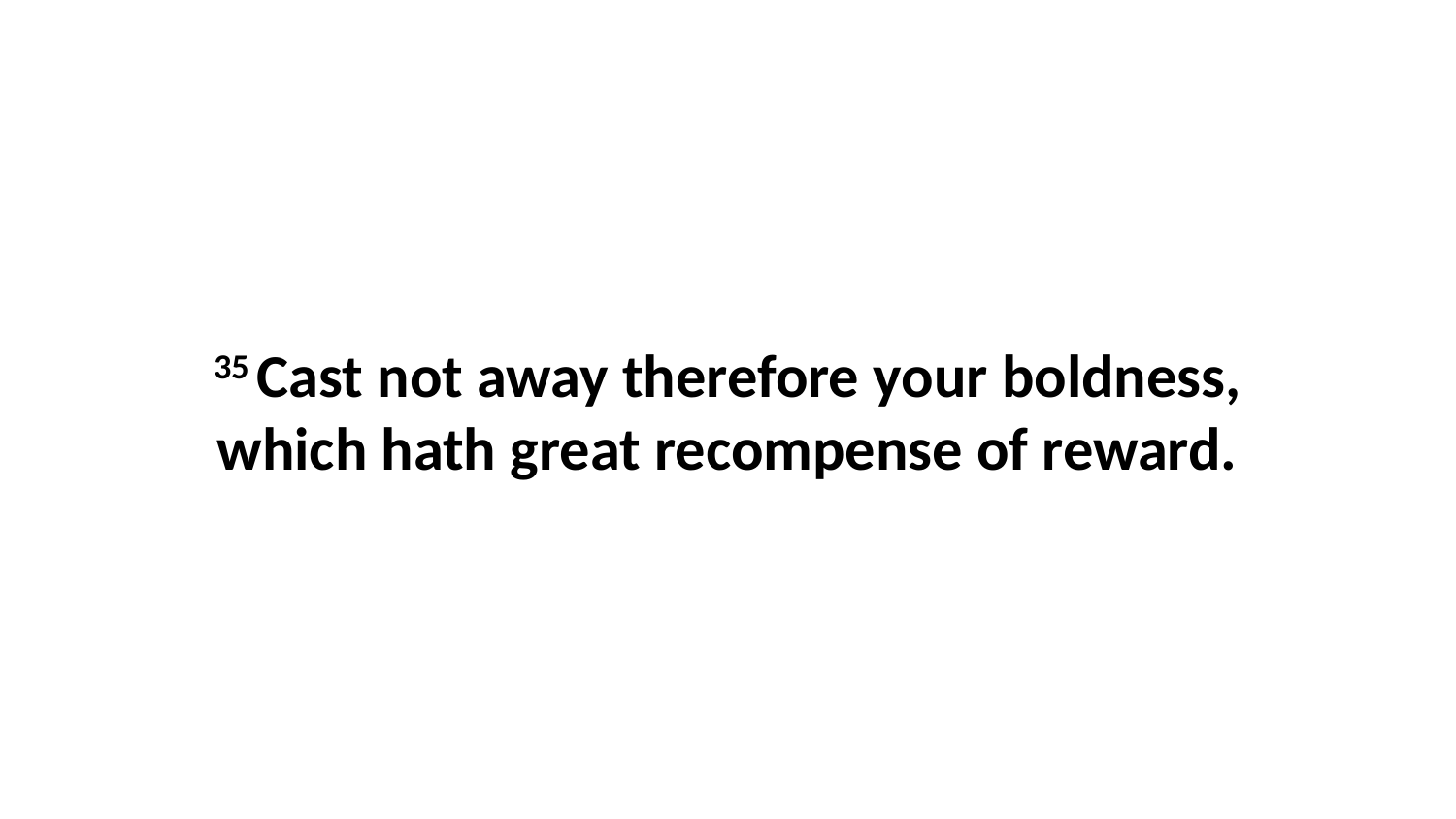

35 Cast not away therefore your boldness, which hath great recompense of reward.